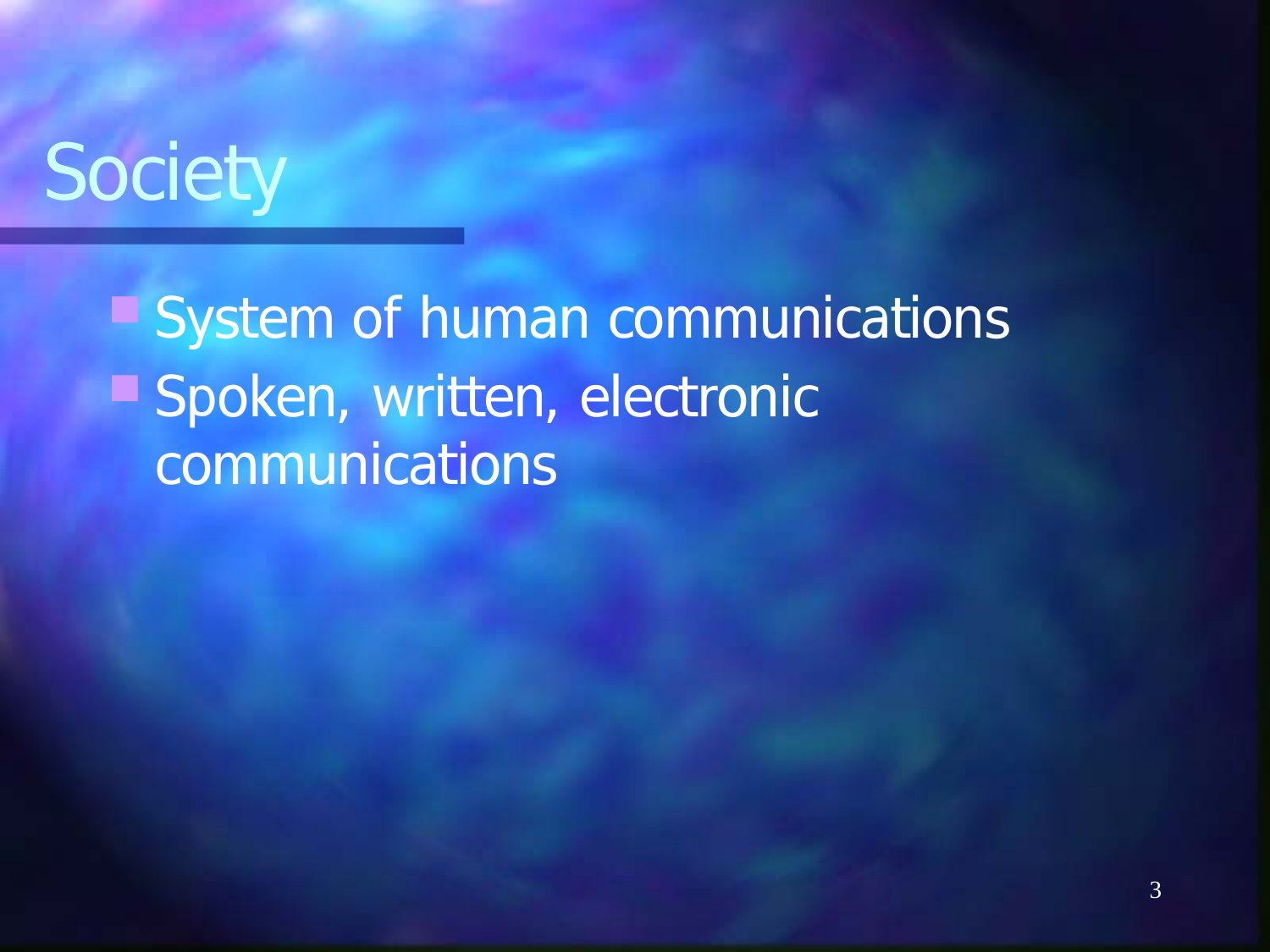

# Society
System of human communications
Spoken, written, electronic communications
3